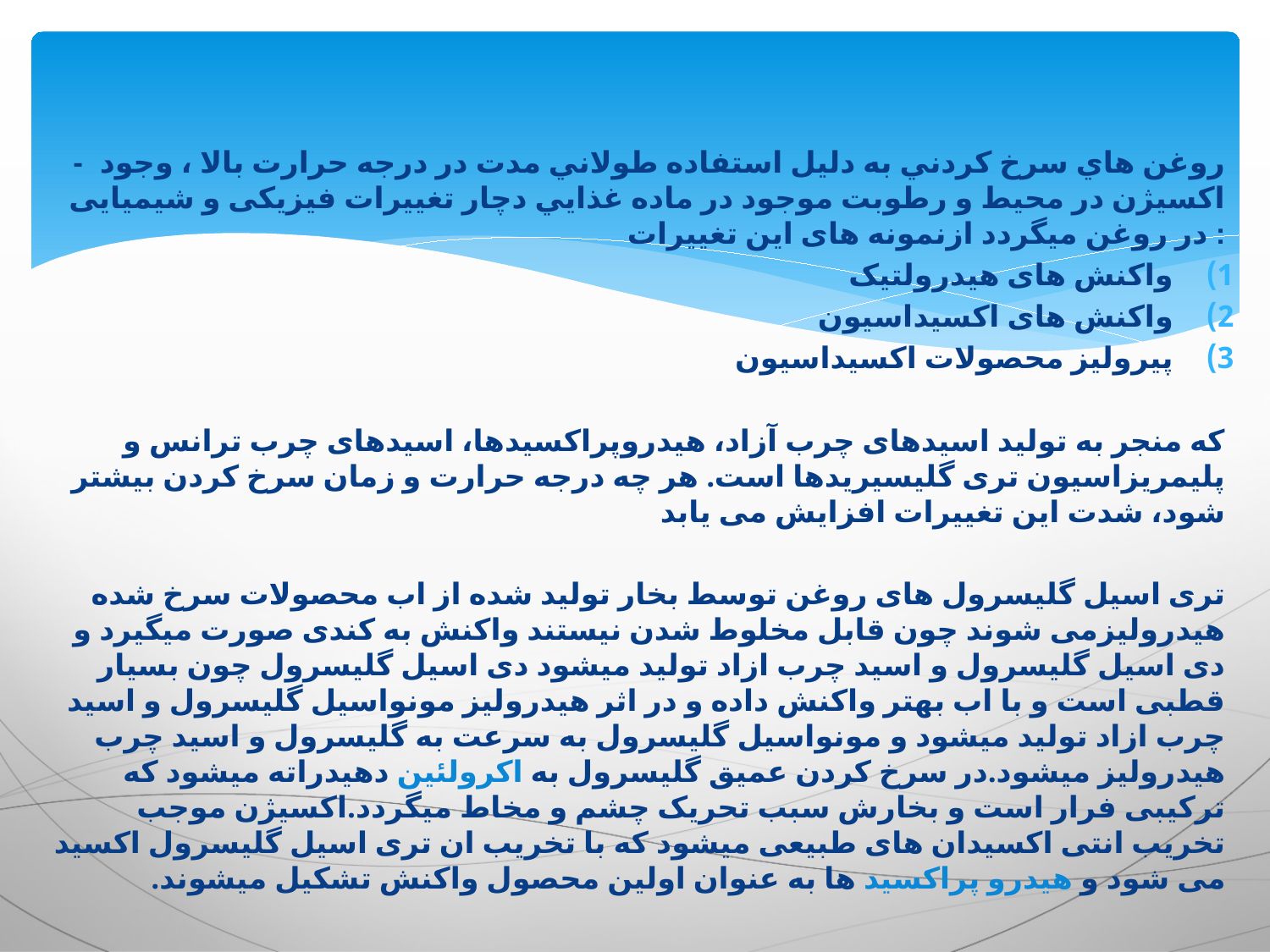

-  روغن هاي سرخ كردني به دليل استفاده طولاني مدت در درجه حرارت بالا ، وجود اكسيژن در محيط و رطوبت موجود در ماده غذايي دچار تغييرات فیزیکی و شیمیایی در روغن میگردد ازنمونه های این تغییرات :
واکنش های هیدرولتیک
واکنش های اکسیداسیون
پیرولیز محصولات اکسیداسیون

که منجر به تولید اسیدهای چرب آزاد، هیدروپراکسیدها، اسیدهای چرب ترانس و پلیمریزاسیون تری گلیسیریدها است. هر چه درجه حرارت و زمان سرخ کردن بیشتر شود، شدت این تغییرات افزایش می یابد

تری اسیل گلیسرول های روغن توسط بخار تولید شده از اب محصولات سرخ شده هیدرولیزمی شوند چون قابل مخلوط شدن نیستند واکنش به کندی صورت میگیرد و دی اسیل گلیسرول و اسید چرب ازاد تولید میشود دی اسیل گلیسرول چون بسیار قطبی است و با اب بهتر واکنش داده و در اثر هیدرولیز مونواسیل گلیسرول و اسید چرب ازاد تولید میشود و مونواسیل گلیسرول به سرعت به گلیسرول و اسید چرب هیدرولیز میشود.در سرخ کردن عمیق گلیسرول به اکرولئین دهیدراته میشود که ترکیبی فرار است و بخارش سبب تحریک چشم و مخاط میگردد.اکسیژن موجب تخریب انتی اکسیدان های طبیعی میشود که با تخریب ان تری اسیل گلیسرول اکسید می شود و هیدرو پراکسید ها به عنوان اولین محصول واکنش تشکیل میشوند.